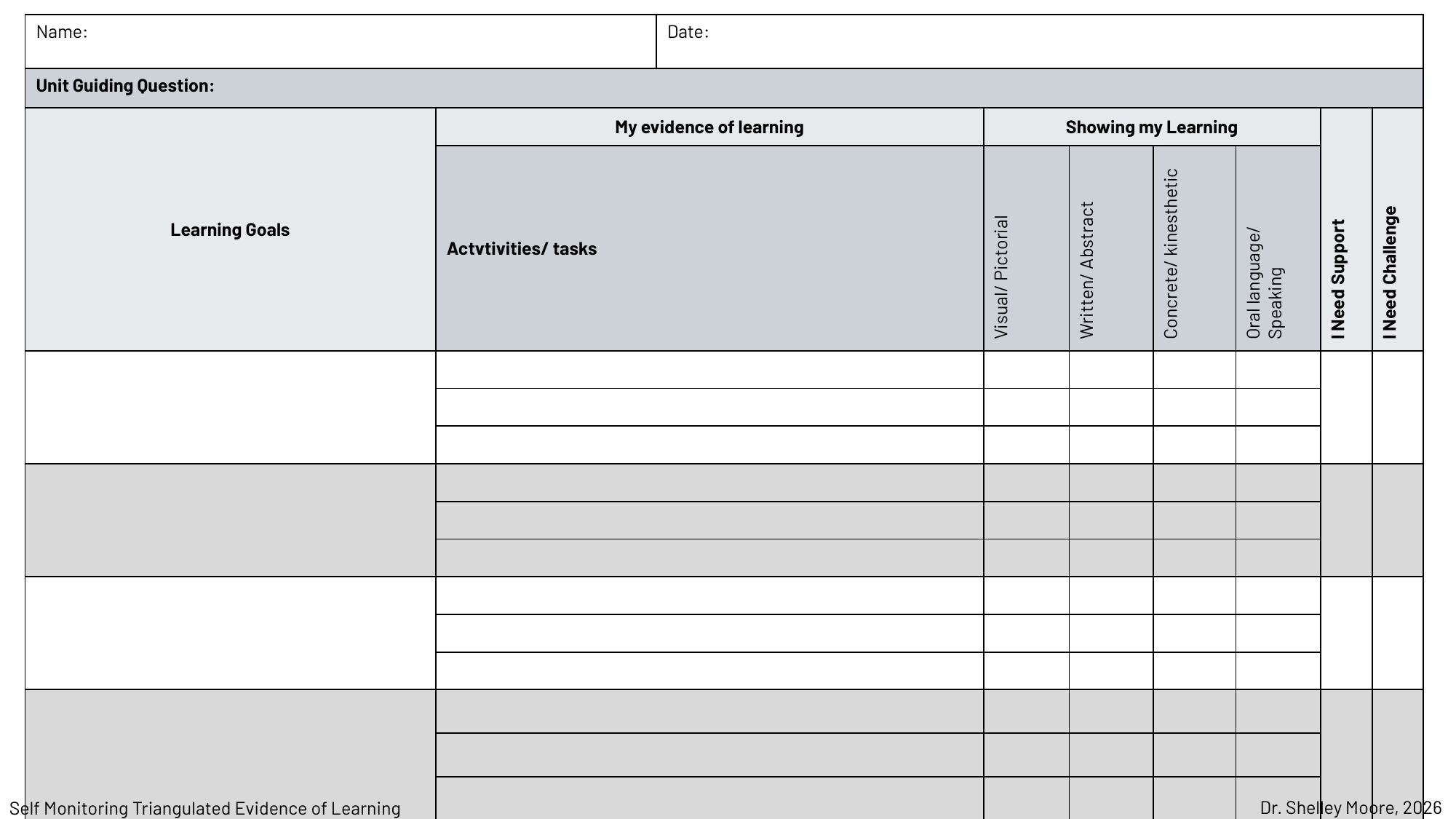

| Name: |  | Date: |  |  |  |  |  |  |
| --- | --- | --- | --- | --- | --- | --- | --- | --- |
| Unit Guiding Question: |  |  |  |  |  |  |  |  |
| Learning Goals | My evidence of learning |  | Showing my Learning |  |  |  | I Need Support | I Need Challenge |
|  | Actvtivities/ tasks |  | Visual/ Pictorial | Written/ Abstract | Concrete/ kinesthetic | Oral language/ Speaking |  |  |
|  |  |  |  |  |  |  |  |  |
|  |  |  |  |  |  |  |  |  |
|  |  |  |  |  |  |  |  |  |
|  |  |  |  |  |  |  |  |  |
|  |  |  |  |  |  |  |  |  |
|  |  |  |  |  |  |  |  |  |
|  |  |  |  |  |  |  |  |  |
|  |  |  |  |  |  |  |  |  |
|  |  |  |  |  |  |  |  |  |
|  |  |  |  |  |  |  |  |  |
|  |  |  |  |  |  |  |  |  |
|  |  |  |  |  |  |  |  |  |
Dr. Shelley Moore, 2026
Self Monitoring Triangulated Evidence of Learning